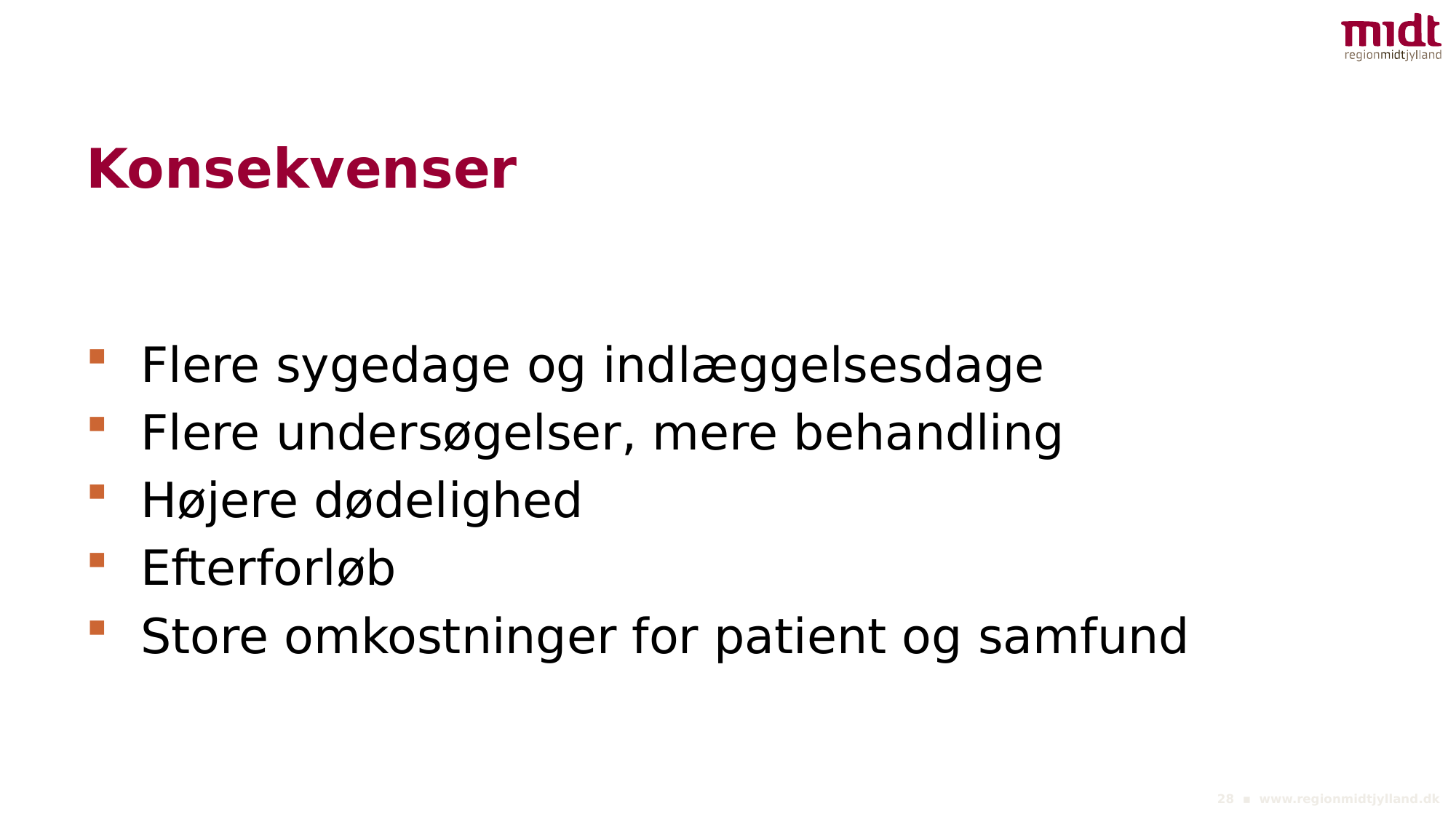

# Konsekvenser
Flere sygedage og indlæggelsesdage
Flere undersøgelser, mere behandling
Højere dødelighed
Efterforløb
Store omkostninger for patient og samfund